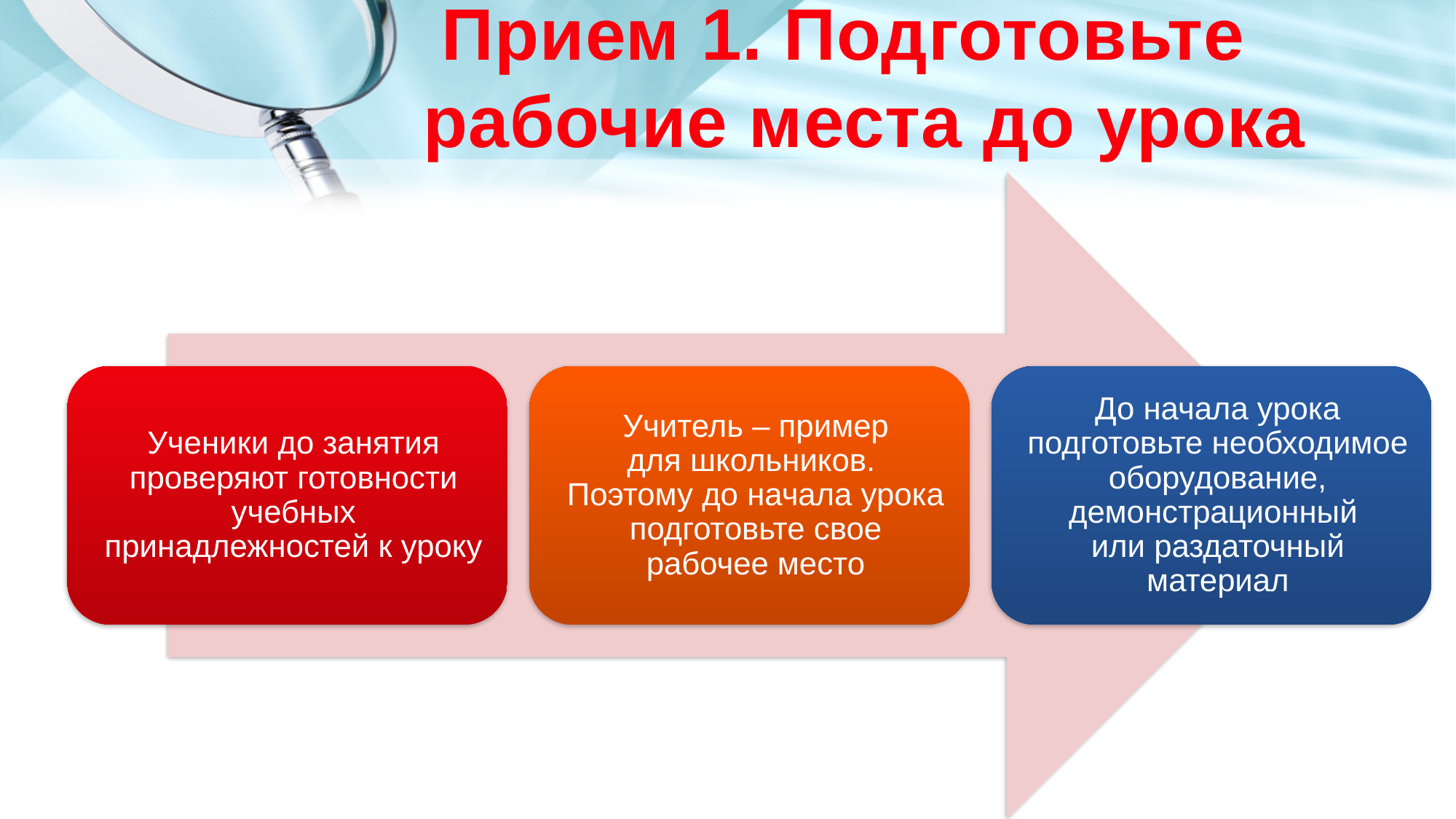

# Прием 1. Подготовьте рабочие места до урока
Ученики до занятия проверяют готовности учебных принадлежностей к уроку
Учитель – пример
для школьников.
Поэтому до начала урока подготовьте свое рабочее место
До начала урока подготовьте необходимое оборудование, демонстрационный
или раздаточный материал